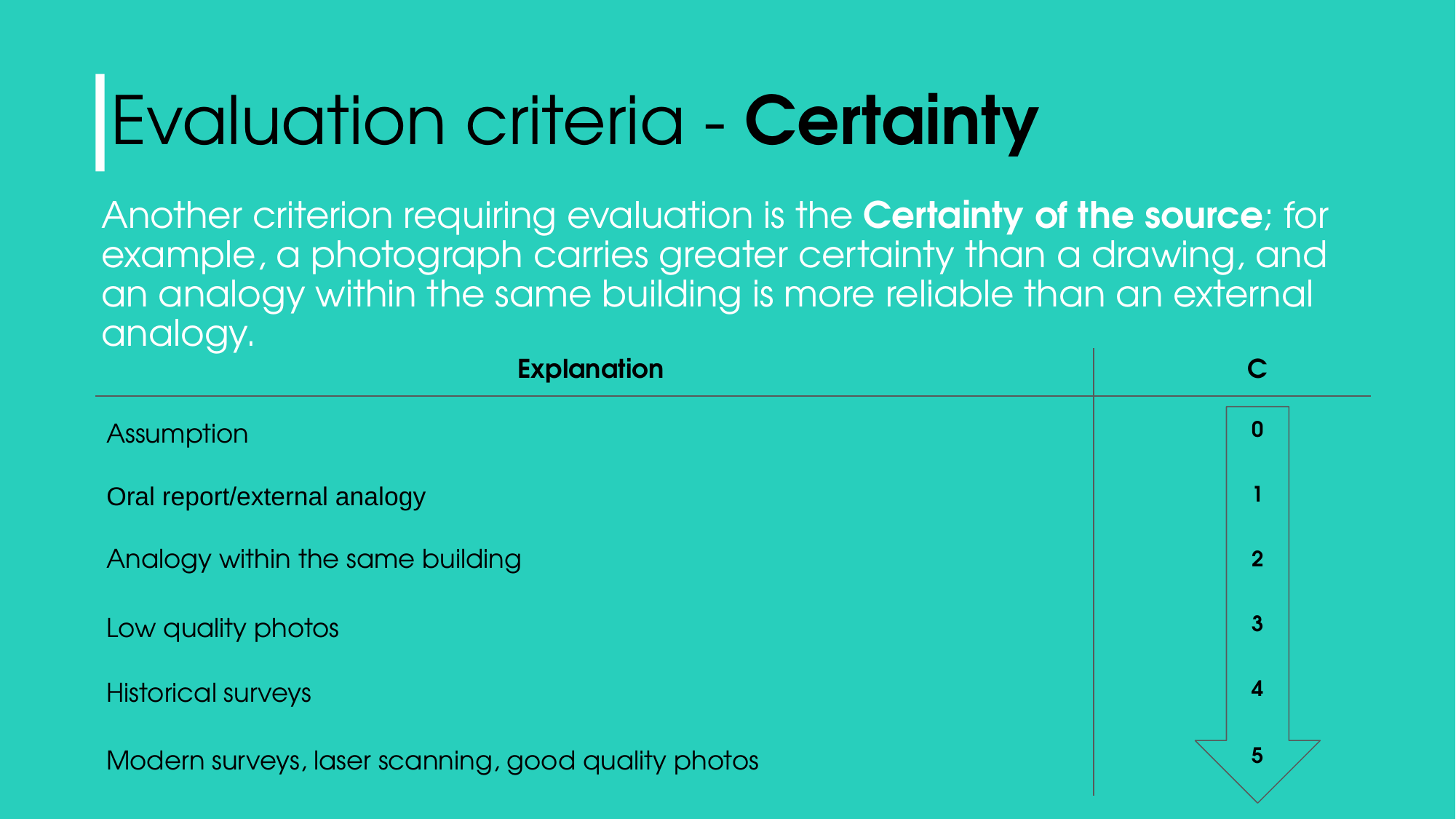

Evaluation criteria - Certainty

Another criterion requiring evaluation is the Certainty of the source; for example, a photograph carries greater certainty than a drawing, and an analogy within the same building is more reliable than an external analogy.
C
Explanation
0
Assumption

Oral report/external analogy
1
Analogy within the same building
2
3
Low quality photos
4
Historical surveys
5
Modern surveys, laser scanning, good quality photos